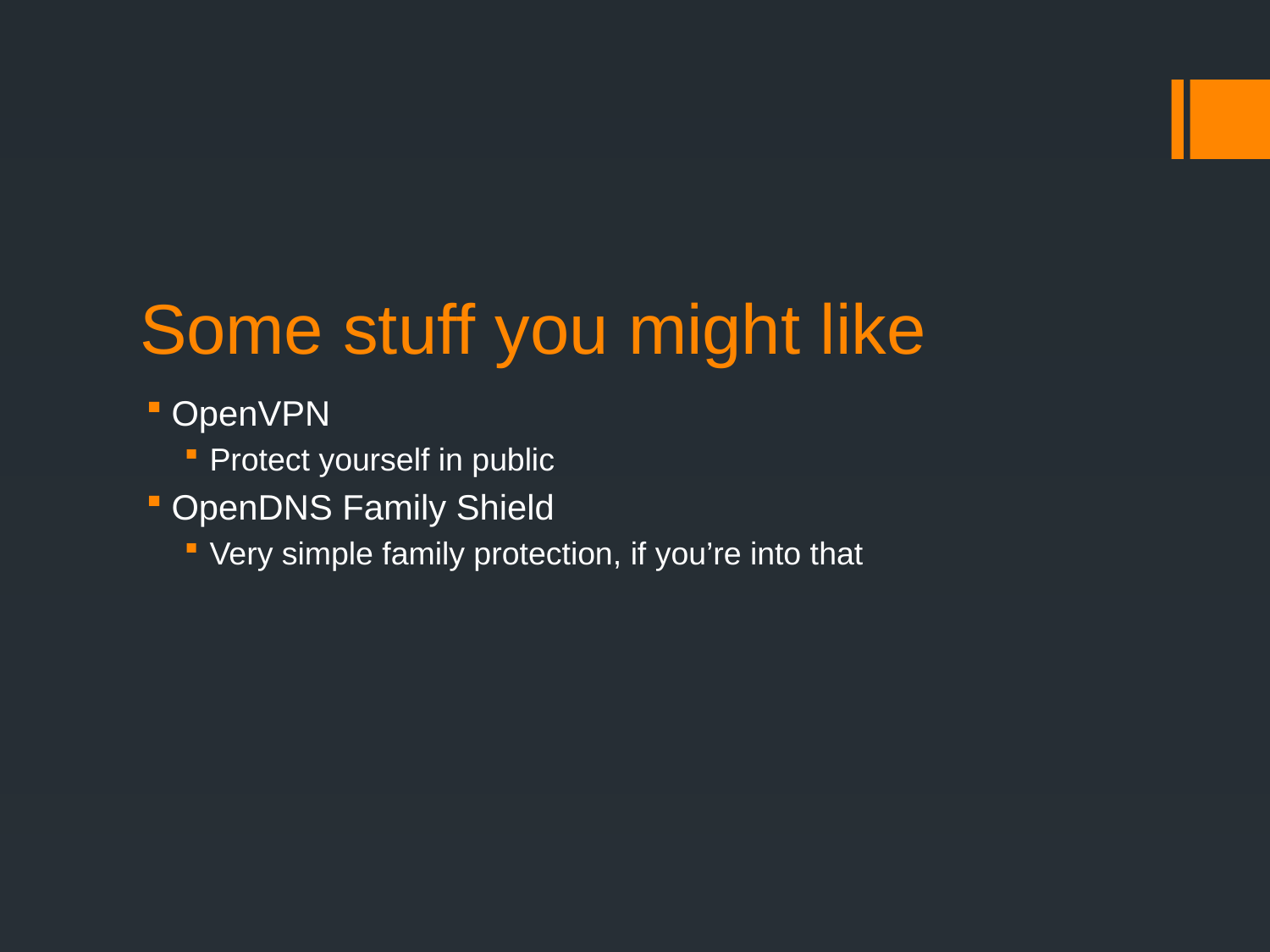

# Some stuff you might like
OpenVPN
Protect yourself in public
OpenDNS Family Shield
Very simple family protection, if you’re into that